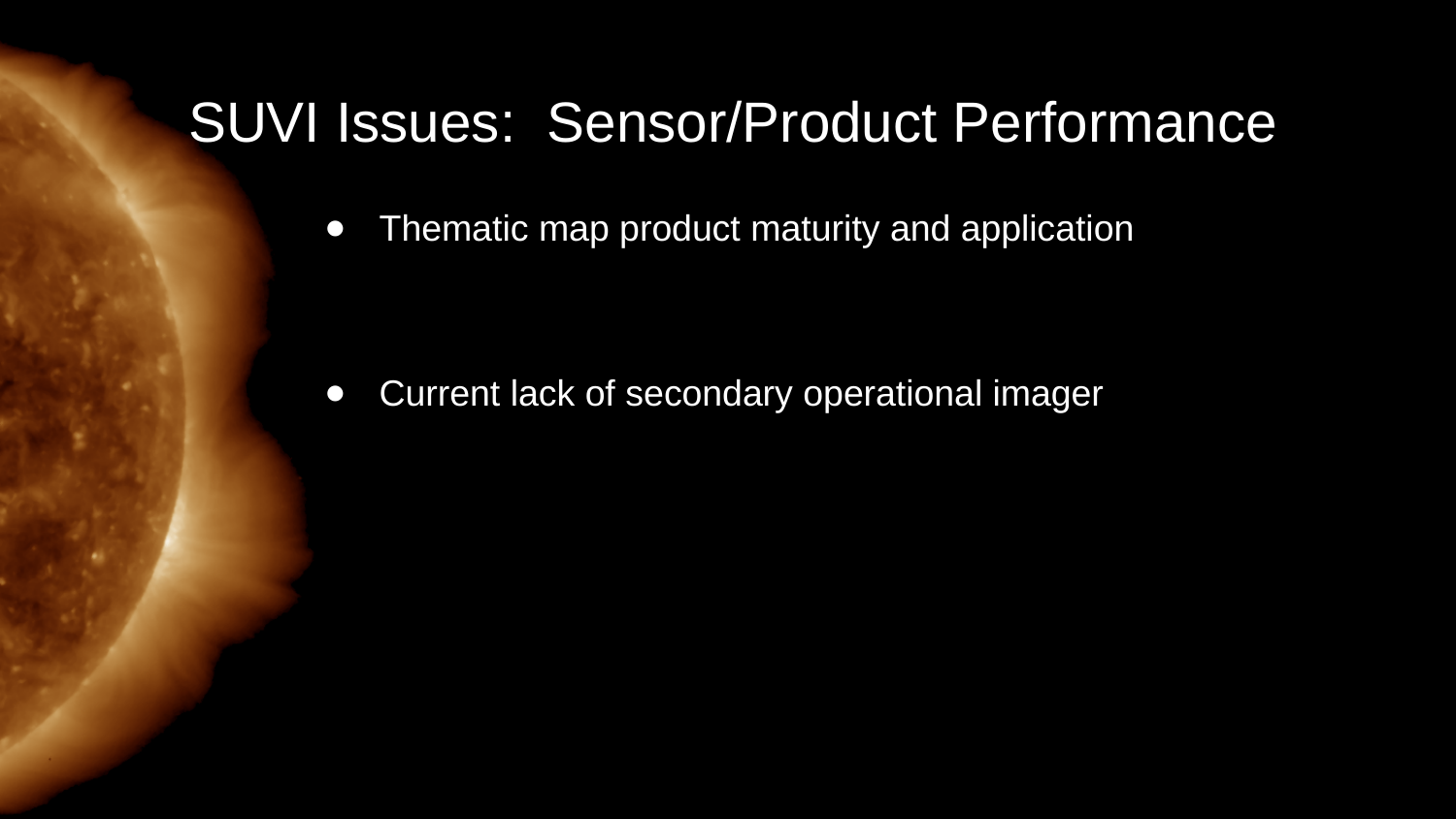

# SUVI Issues:  Sensor/Product Performance
Thematic map product maturity and application

Current lack of secondary operational imager